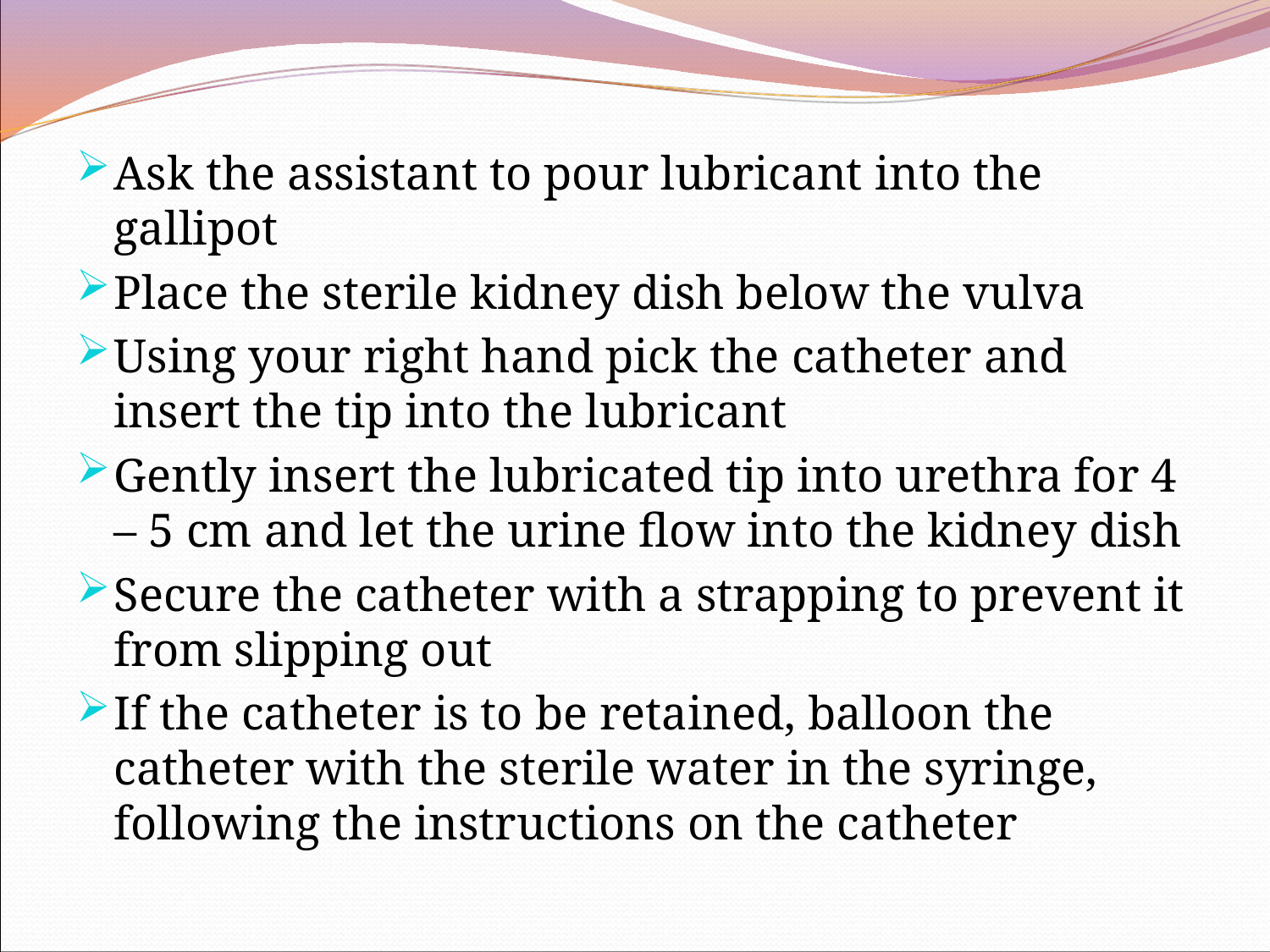

Ask the assistant to pour lubricant into the gallipot
Place the sterile kidney dish below the vulva
Using your right hand pick the catheter and insert the tip into the lubricant
Gently insert the lubricated tip into urethra for 4 – 5 cm and let the urine flow into the kidney dish
Secure the catheter with a strapping to prevent it from slipping out
If the catheter is to be retained, balloon the catheter with the sterile water in the syringe, following the instructions on the catheter